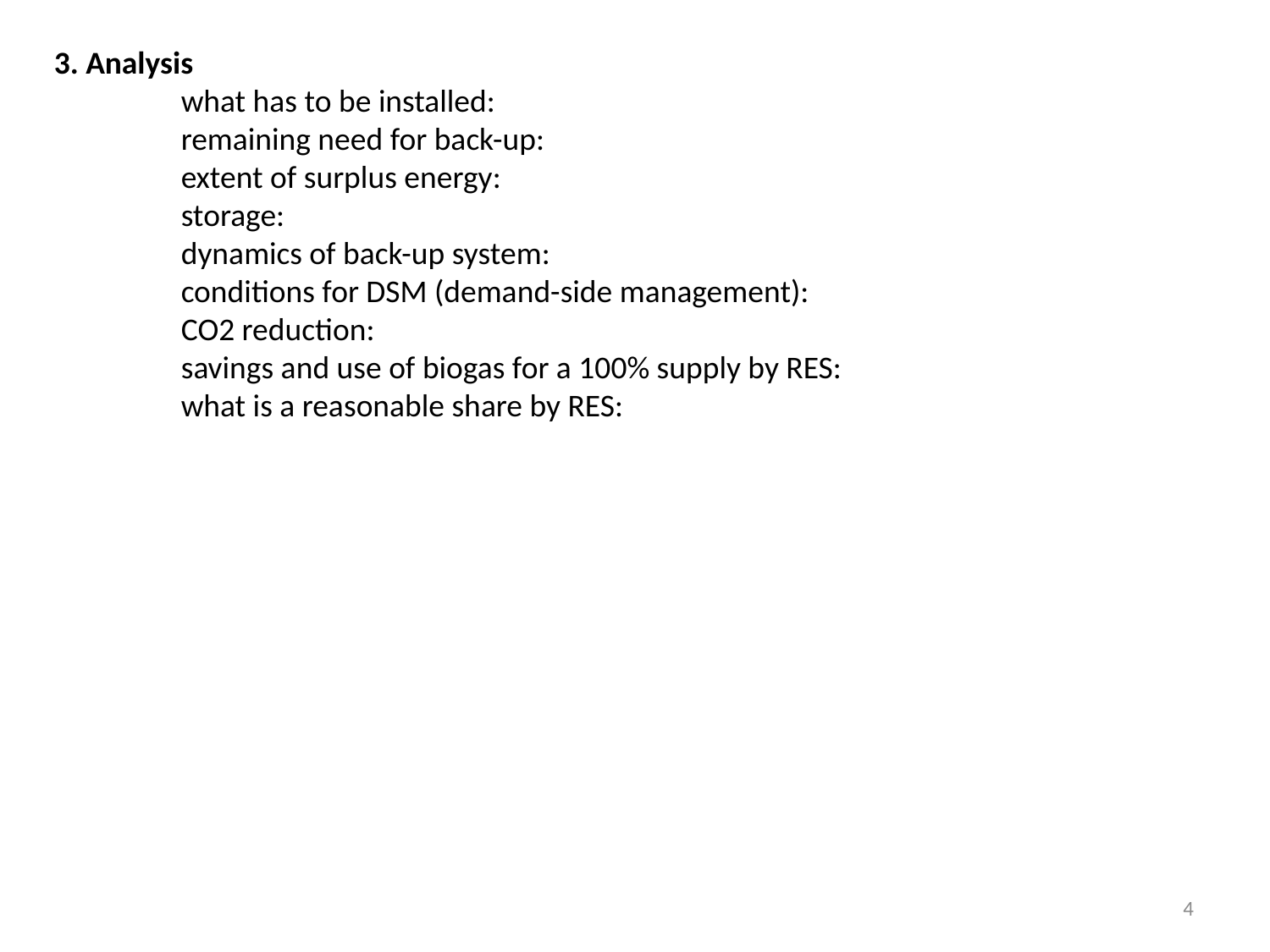

3. Analysis
	what has to be installed:
	remaining need for back-up:
	extent of surplus energy:
	storage:
	dynamics of back-up system:
	conditions for DSM (demand-side management):
	CO2 reduction:
	savings and use of biogas for a 100% supply by RES:
	what is a reasonable share by RES:
4